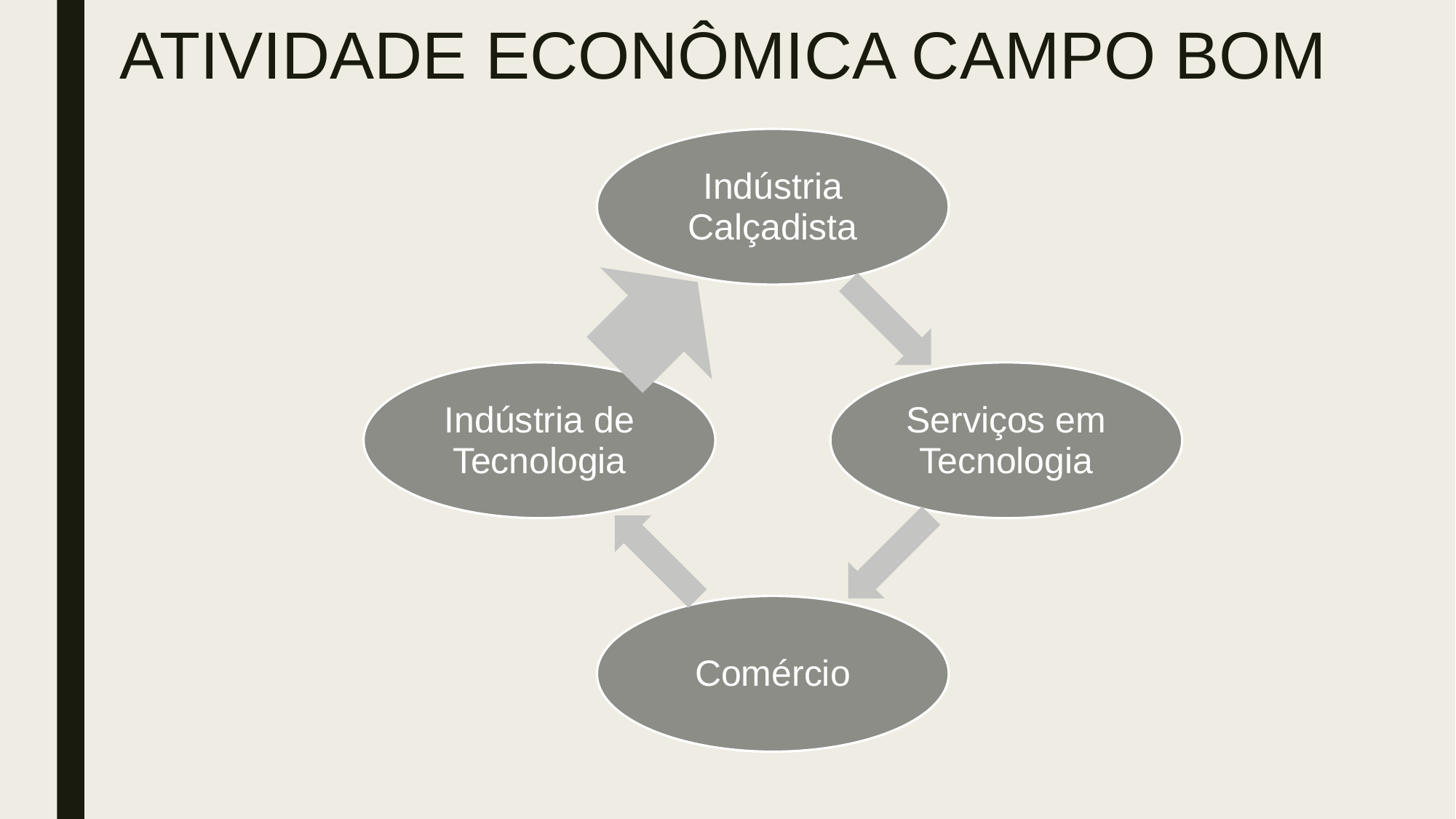

# ATIVIDADE ECONÔMICA CAMPO BOM
Indústria Calçadista
Serviços em Tecnologia
Comércio
Indústria de Tecnologia